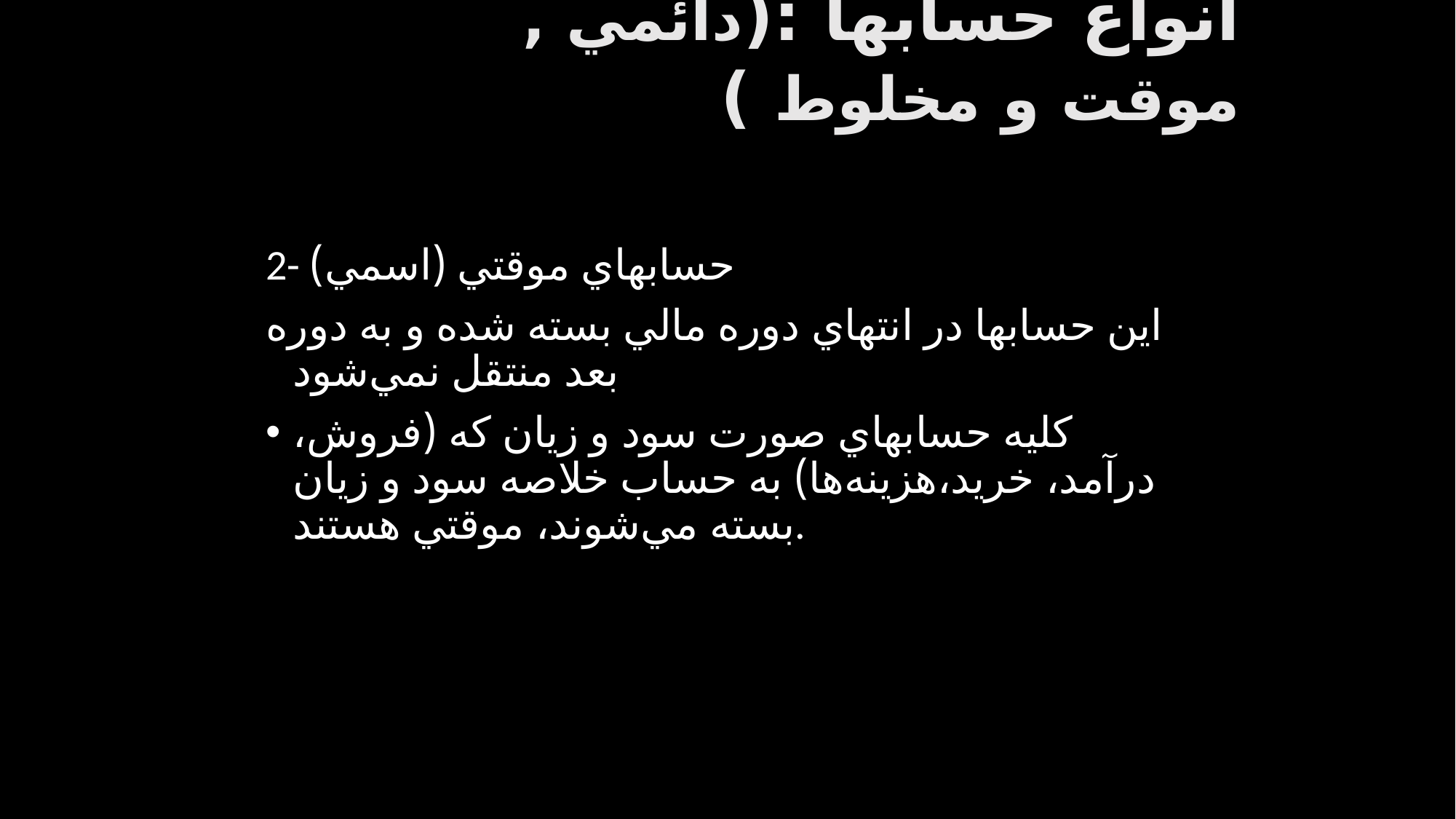

انواع حسابها :(دائمي , موقت و مخلوط )
2- حسابهاي موقتي (اسمي)
اين حسابها در انتهاي دوره مالي بسته شده و به دوره بعد منتقل نمي‌شود
كليه حسابهاي صورت سود و زيان كه (فروش، درآمد، خريد،هزينه‌ها) به حساب خلاصه سود و زيان بسته مي‌شوند، موقتي هستند.